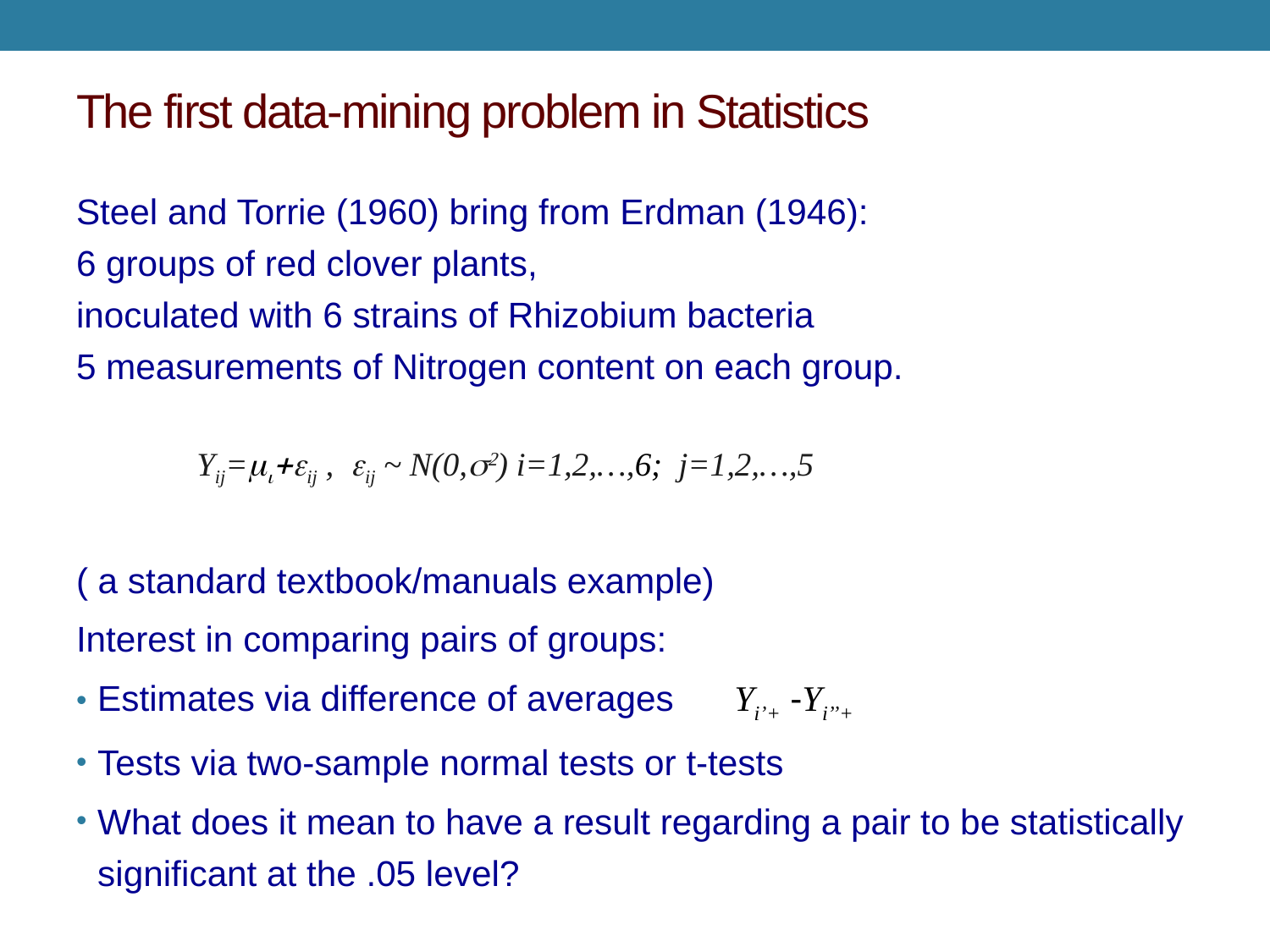

# The first data-mining problem in Statistics
Steel and Torrie (1960) bring from Erdman (1946):
6 groups of red clover plants,
inoculated with 6 strains of Rhizobium bacteria
5 measurements of Nitrogen content on each group.

   	Yij=μι+εij ,  εij ~ N(0,σ2) i=1,2,…,6;  j=1,2,…,5

( a standard textbook/manuals example)
Interest in comparing pairs of groups:
Estimates via difference of averages      Yi’+ -Yi’’+
Tests via two-sample normal tests or t-tests
What does it mean to have a result regarding a pair to be statistically significant at the .05 level?